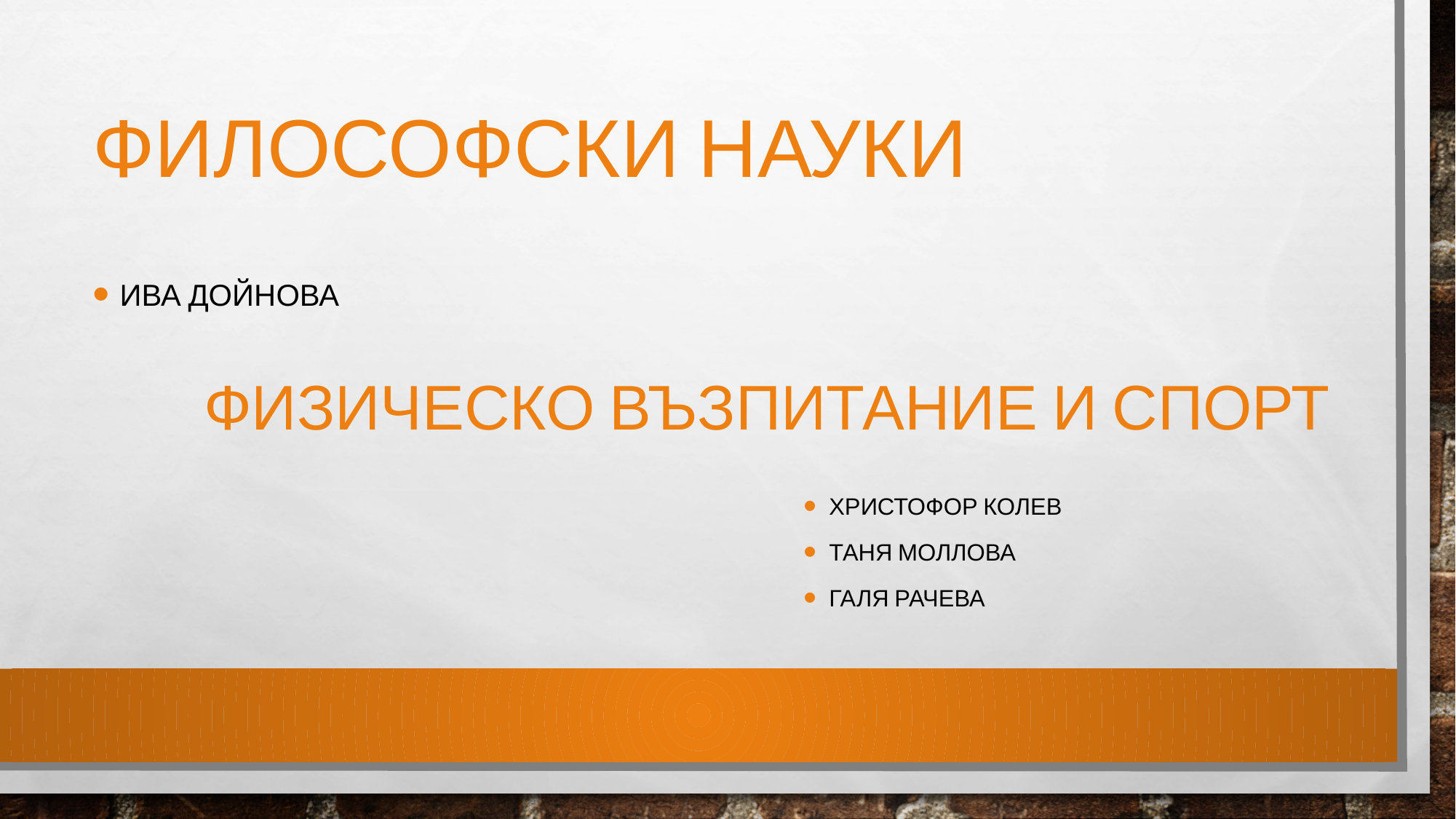

# Философски науки
Ива дойнова
Физическо възпитание и спорт
Христофор колев
Таня моллова
Галя рачева